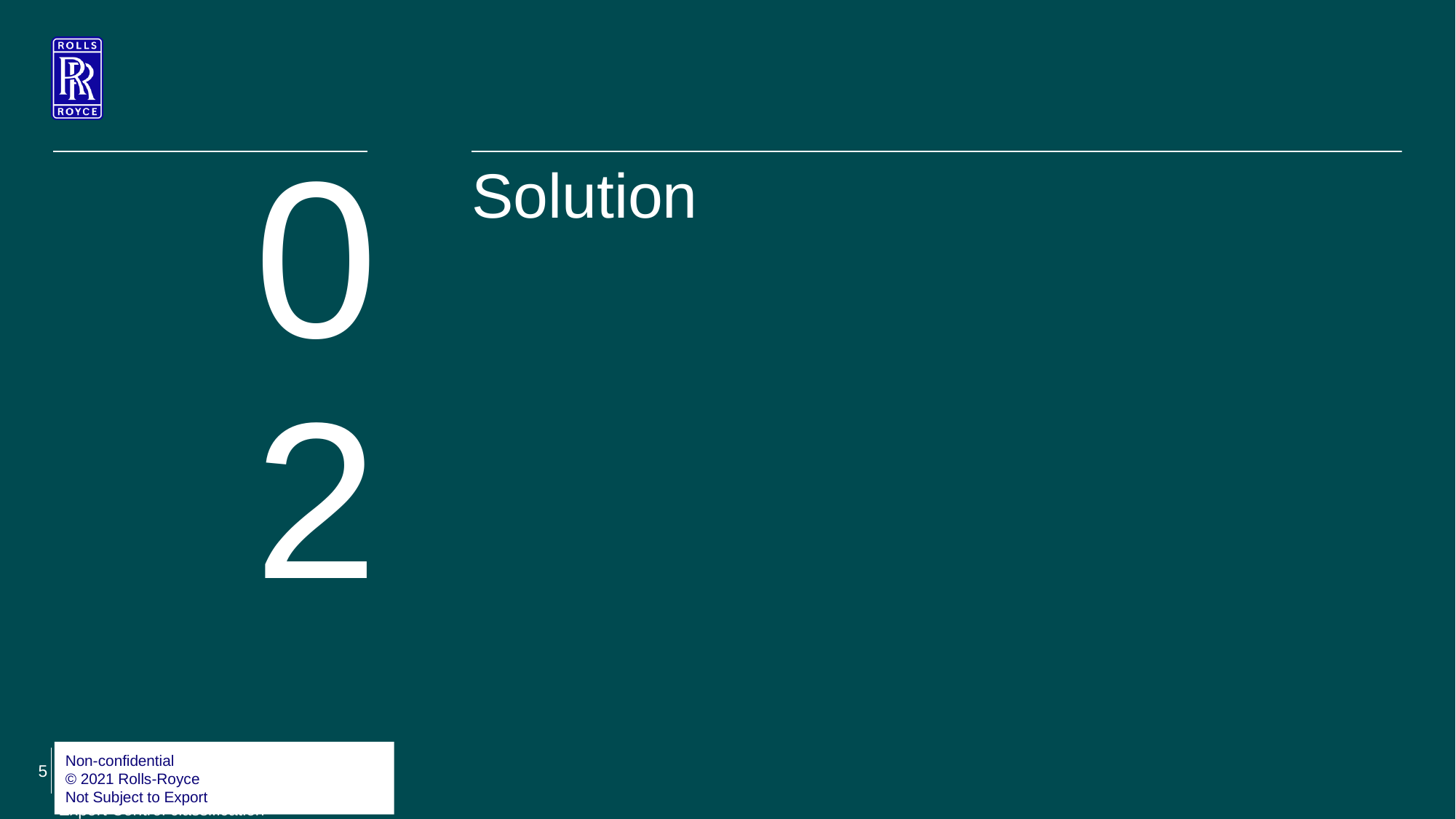

02
Solution

Non-confidential
© 2021 Rolls-Royce
Not Subject to Export